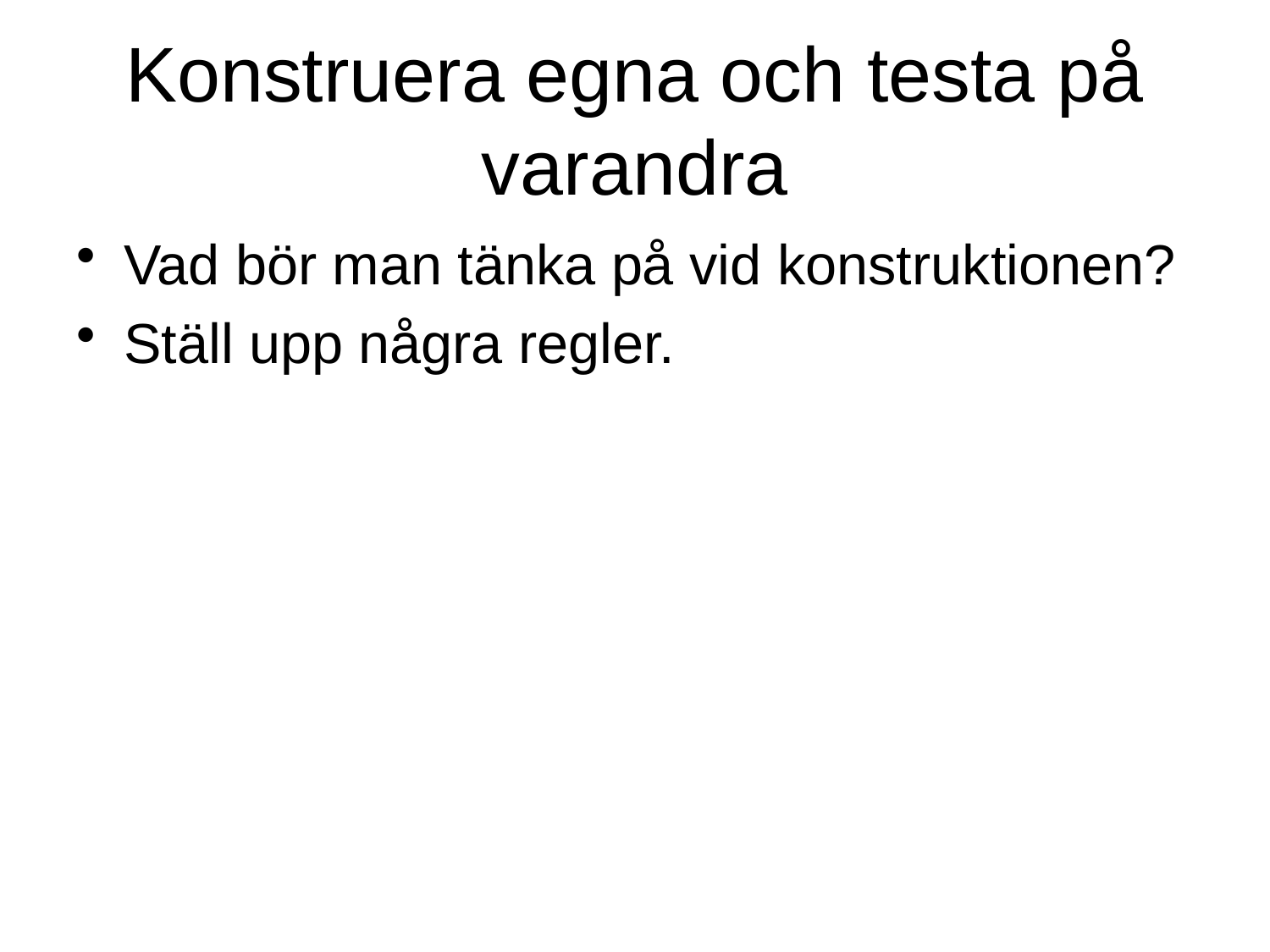

# Konstruera egna och testa på varandra
Vad bör man tänka på vid konstruktionen?
Ställ upp några regler.